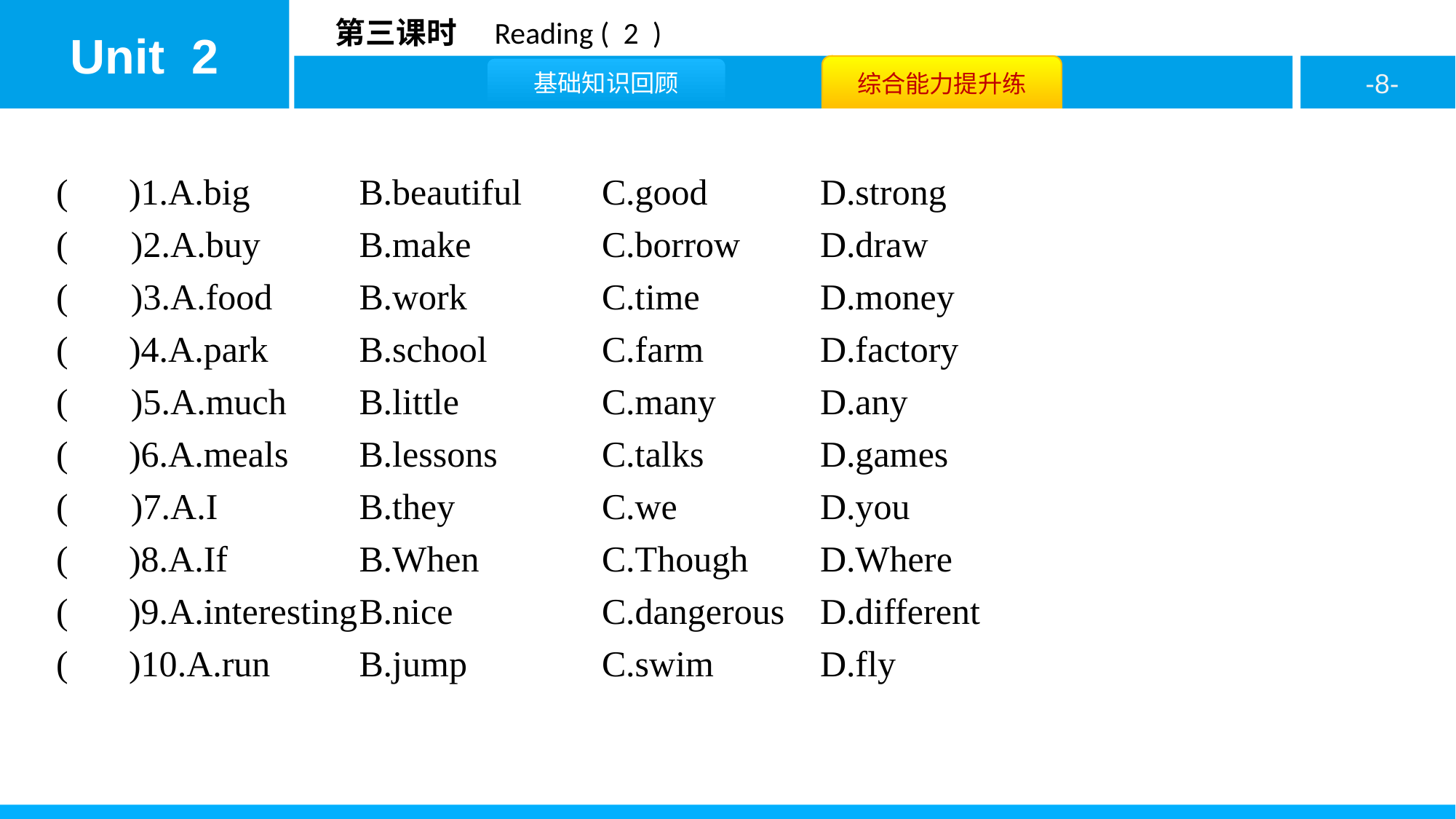

(  C  )1.A.big		B.beautiful	C.good		D.strong
(  A  )2.A.buy		B.make		C.borrow	D.draw
(  D  )3.A.food		B.work		C.time		D.money
(  B  )4.A.park		B.school		C.farm		D.factory
(  A  )5.A.much	B.little		C.many	D.any
(  B  )6.A.meals	B.lessons	C.talks		D.games
(  D  )7.A.I		B.they		C.we		D.you
(  B  )8.A.If		B.When		C.Though	D.Where
(  C  )9.A.interesting	B.nice		C.dangerous	D.different
(  C  )10.A.run		B.jump		C.swim	D.fly